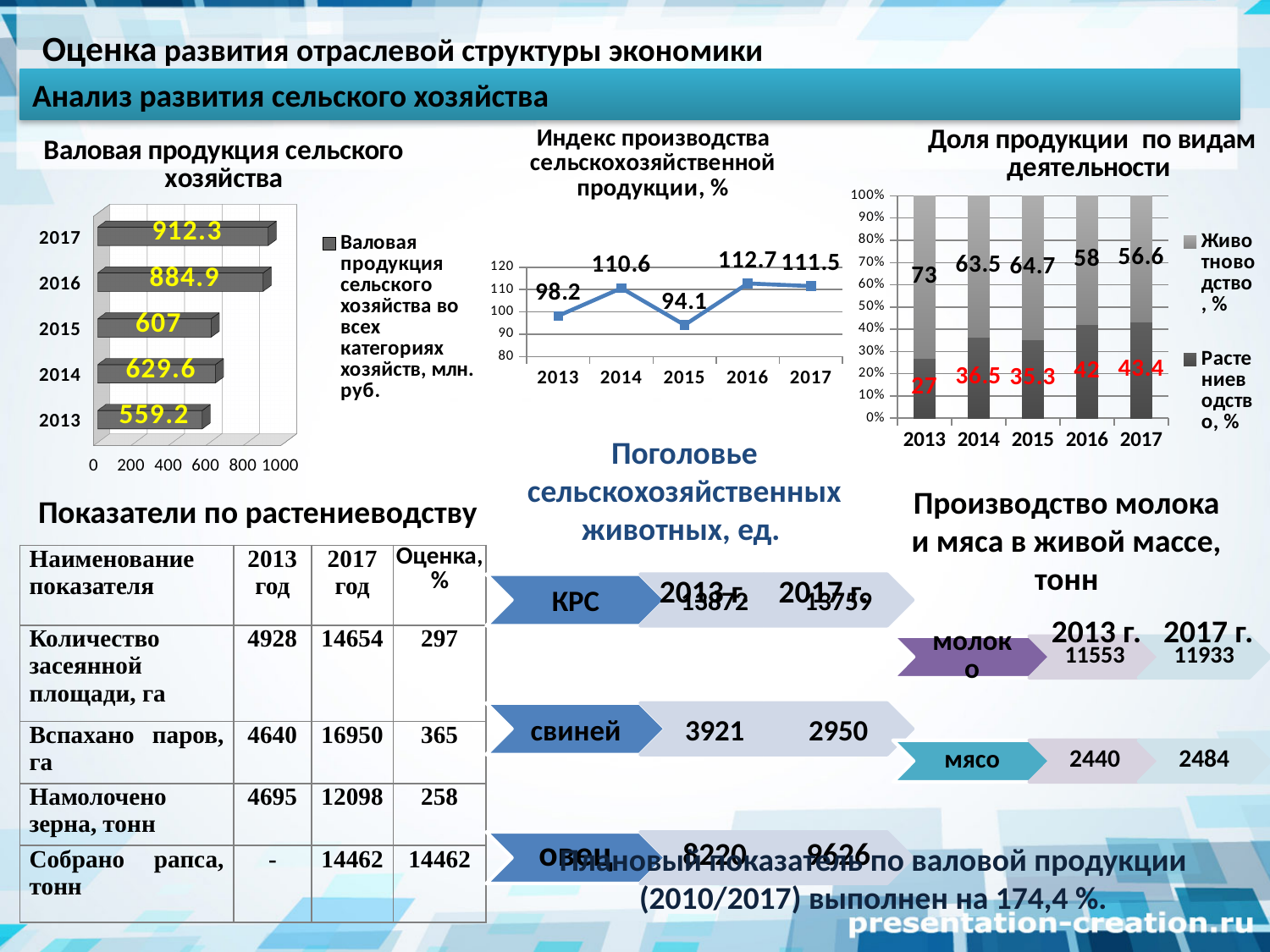

Оценка развития отраслевой структуры экономики
Анализ развития сельского хозяйства

### Chart: Индекс производства сельскохозяйственной продукции, %

| Category |  |
|---|---|
| 2013 | 98.2 |
| 2014 | 110.6 |
| 2015 | 94.1 |
| 2016 | 112.7 |
| 2017 | 111.5 |

### Chart: Доля продукции  по видам деятельности

| Category |  |  |
|---|---|---|
| 2013 | 27.0 | 73.0 |
| 2014 | 36.5 | 63.5 |
| 2015 | 35.300000000000004 | 64.7 |
| 2016 | 42.0 | 58.0 |
| 2017 | 43.4 | 56.6 |

[unsupported chart]

Поголовье сельскохозяйственных животных, ед.
Производство молока и мяса в живой массе, тонн
Показатели по растениеводству

КРС
13872
13759
свиней
3921
2950
овец
8220
9626
| Наименование показателя | 2013 год | 2017 год | Оценка, % |
| --- | --- | --- | --- |
| Количество засеянной площади, га | 4928 | 14654 | 297 |
| Вспахано паров, га | 4640 | 16950 | 365 |
| Намолочено зерна, тонн | 4695 | 12098 | 258 |
| Собрано рапса, тонн | - | 14462 | 14462 |
2013 г.
2017 г.
молоко
11553
11933
мясо
2440
2484
2013 г.
2017 г.
Плановый показатель по валовой продукции (2010/2017) выполнен на 174,4 %.